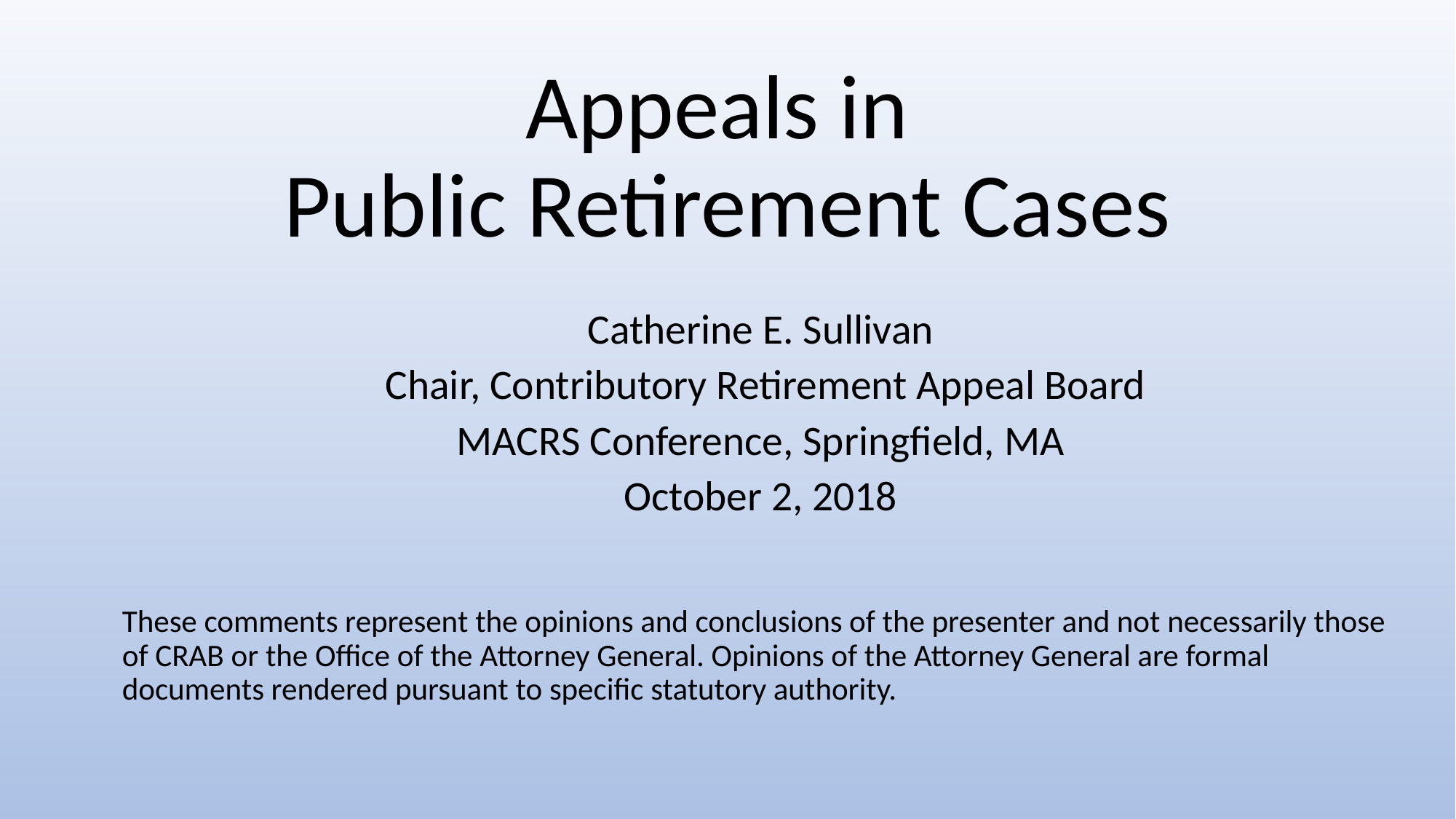

# Appeals in Public Retirement Cases

Catherine E. Sullivan
 Chair, Contributory Retirement Appeal Board
MACRS Conference, Springfield, MA
October 2, 2018

These comments represent the opinions and conclusions of the presenter and not necessarily those of CRAB or the Office of the Attorney General. Opinions of the Attorney General are formal documents rendered pursuant to specific statutory authority.